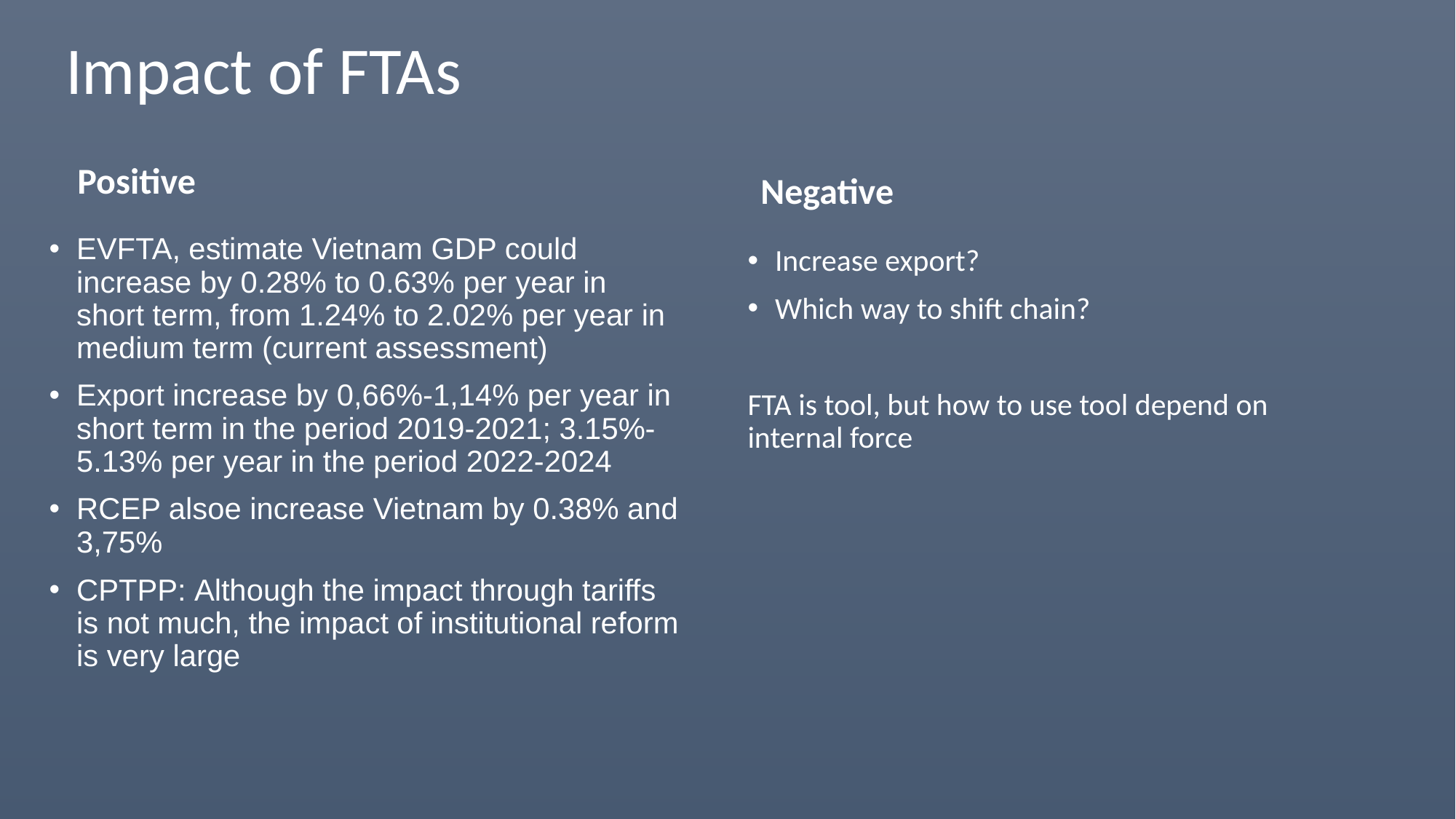

# Impact of FTAs
Negative
Positive
EVFTA, estimate Vietnam GDP could increase by 0.28% to 0.63% per year in short term, from 1.24% to 2.02% per year in medium term (current assessment)
Export increase by 0,66%-1,14% per year in short term in the period 2019-2021; 3.15%-5.13% per year in the period 2022-2024
RCEP alsoe increase Vietnam by 0.38% and 3,75%
CPTPP: Although the impact through tariffs is not much, the impact of institutional reform is very large

Increase export?
Which way to shift chain?

FTA is tool, but how to use tool depend on internal force